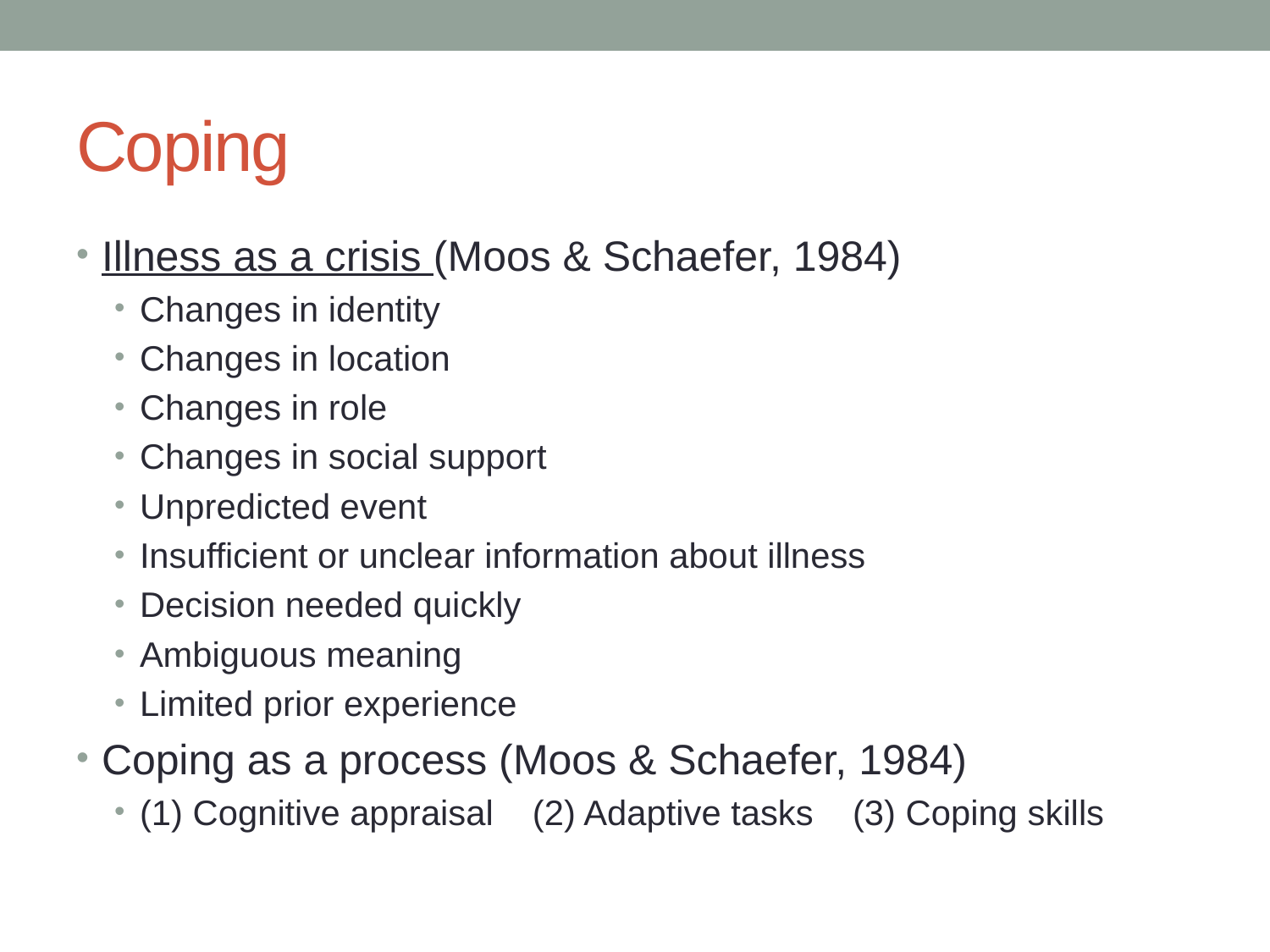

# Coping
Illness as a crisis (Moos & Schaefer, 1984)
Changes in identity
Changes in location
Changes in role
Changes in social support
Unpredicted event
Insufficient or unclear information about illness
Decision needed quickly
Ambiguous meaning
Limited prior experience
Coping as a process (Moos & Schaefer, 1984)
(1) Cognitive appraisal    (2) Adaptive tasks    (3) Coping skills